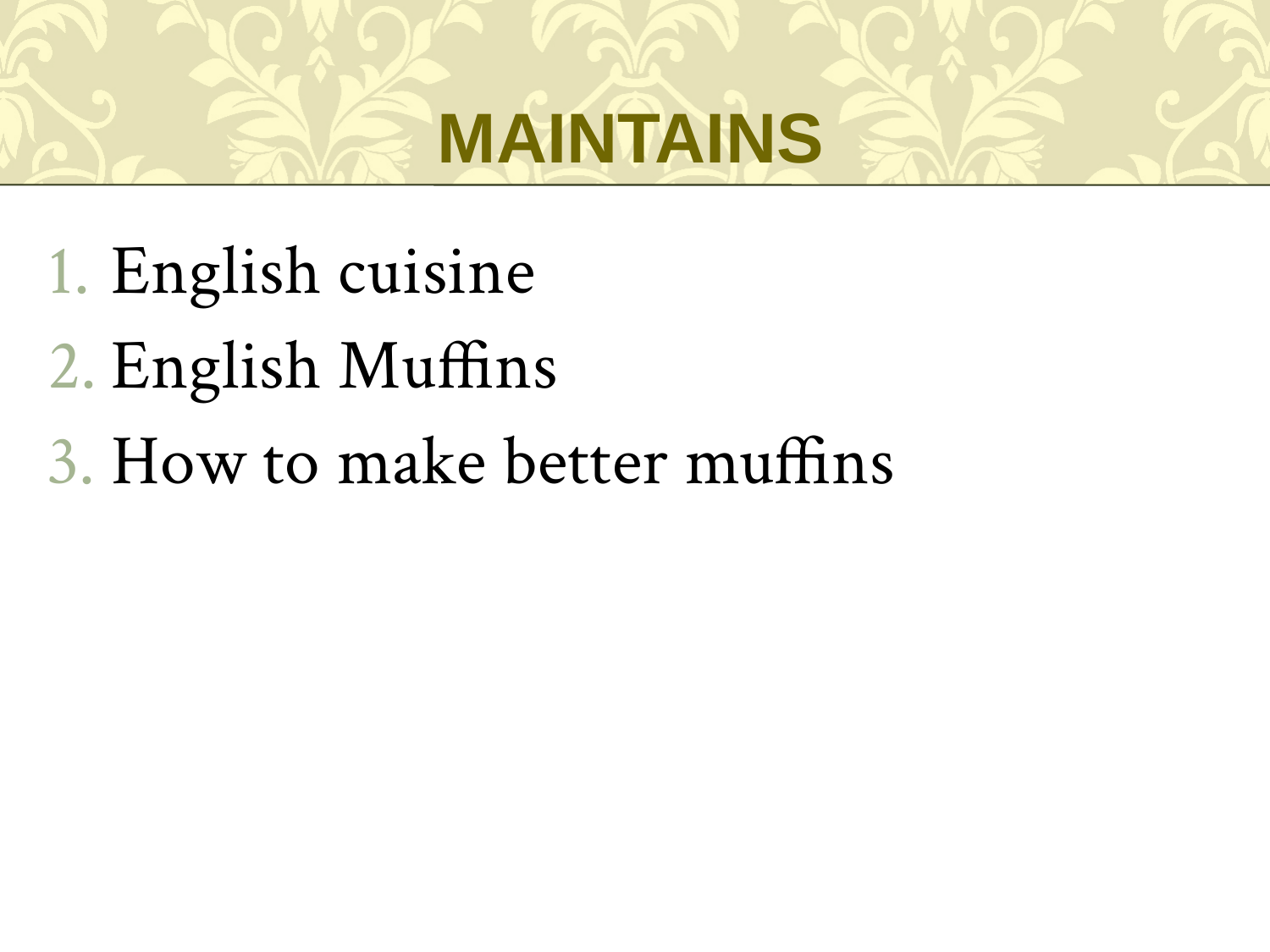

# Maintains
English cuisine
English Muffins
How to make better muffins